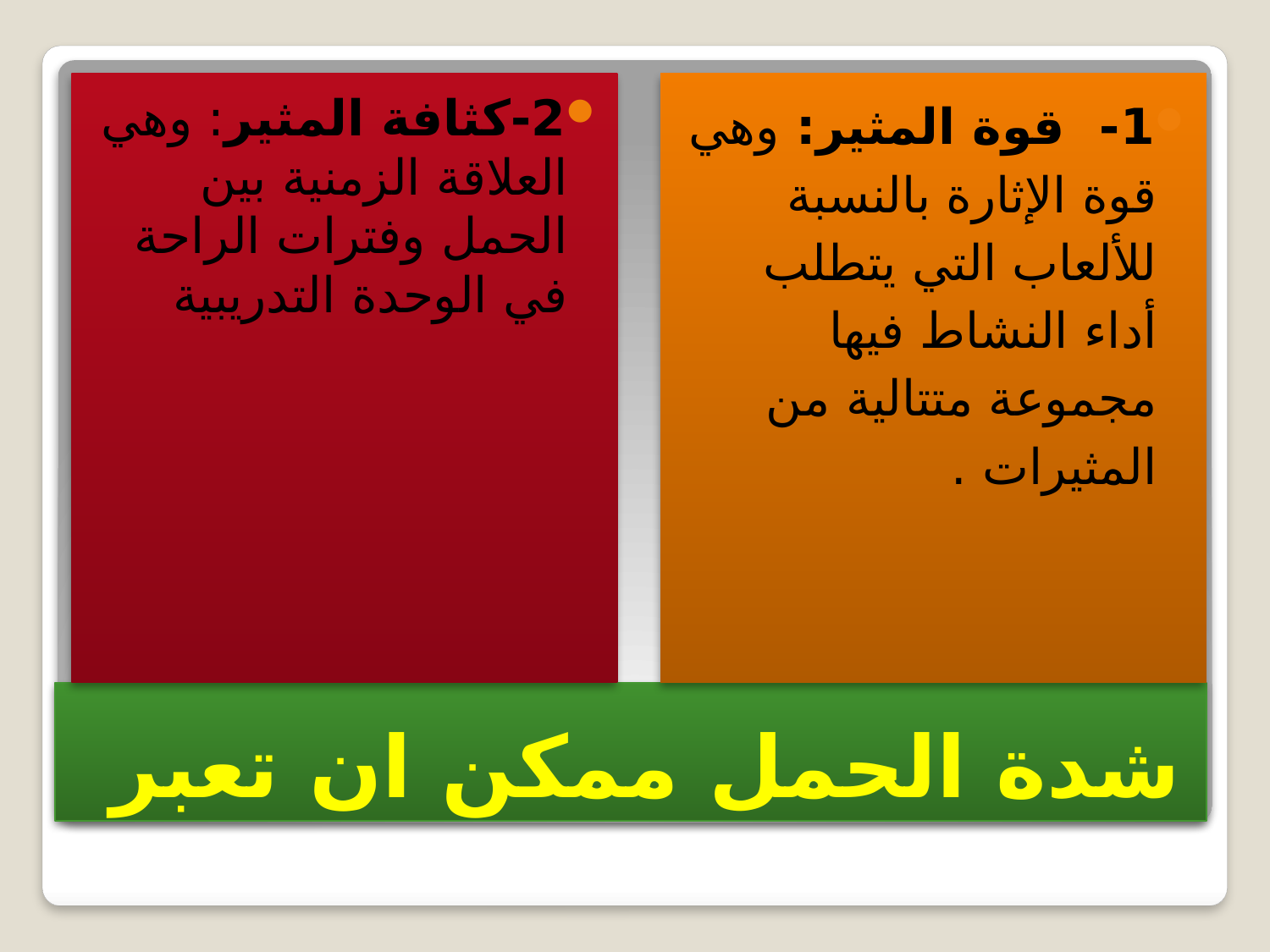

2-كثافة المثير: وهي العلاقة الزمنية بين الحمل وفترات الراحة في الوحدة التدريبية
1-  قوة المثير: وهي قوة الإثارة بالنسبة للألعاب التي يتطلب أداء النشاط فيها مجموعة متتالية من المثيرات .

# شدة الحمل ممكن ان تعبر